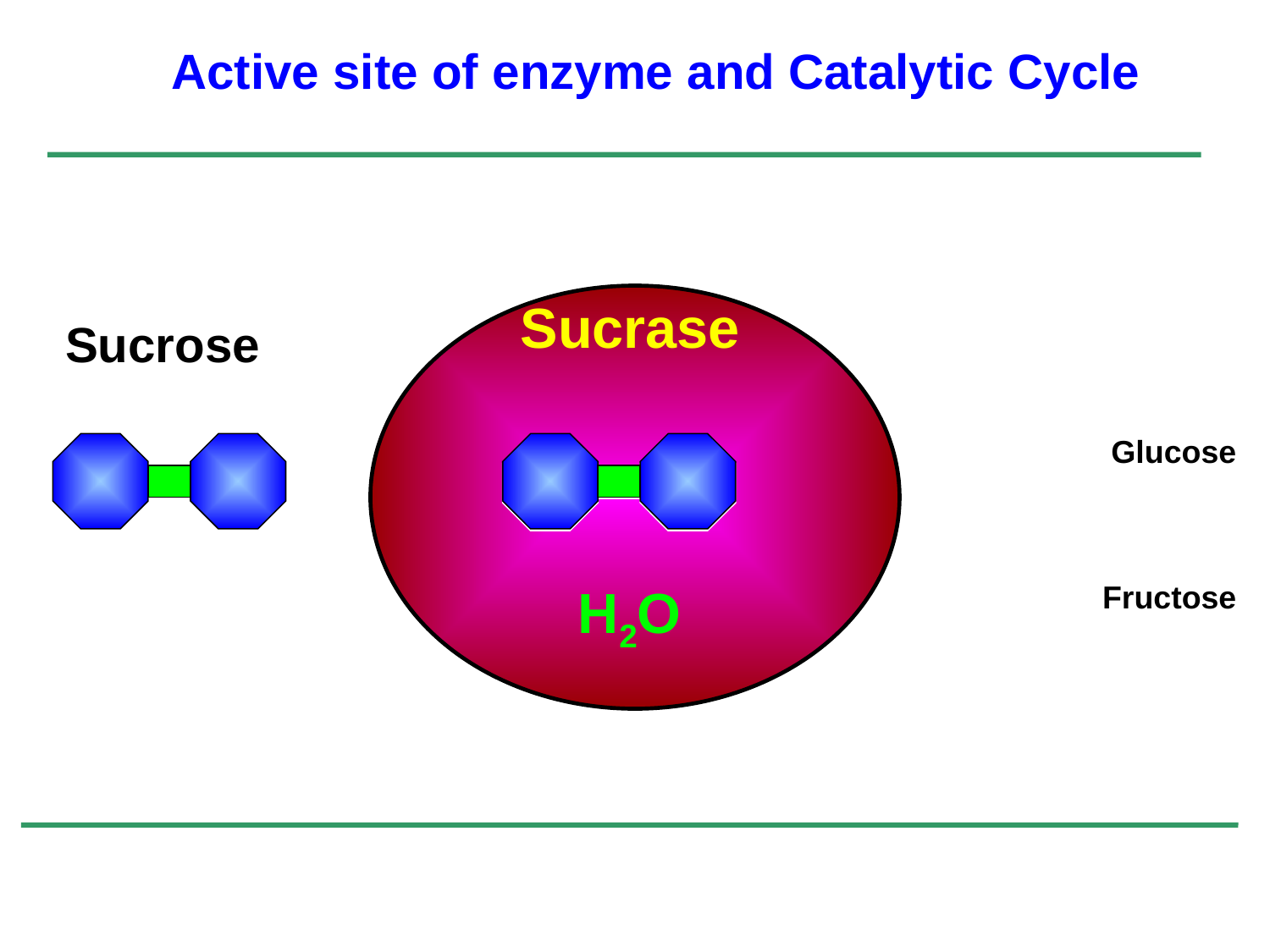

Active site of enzyme and Catalytic Cycle

Sucrase
Sucrose
Glucose

H2O
Fructose